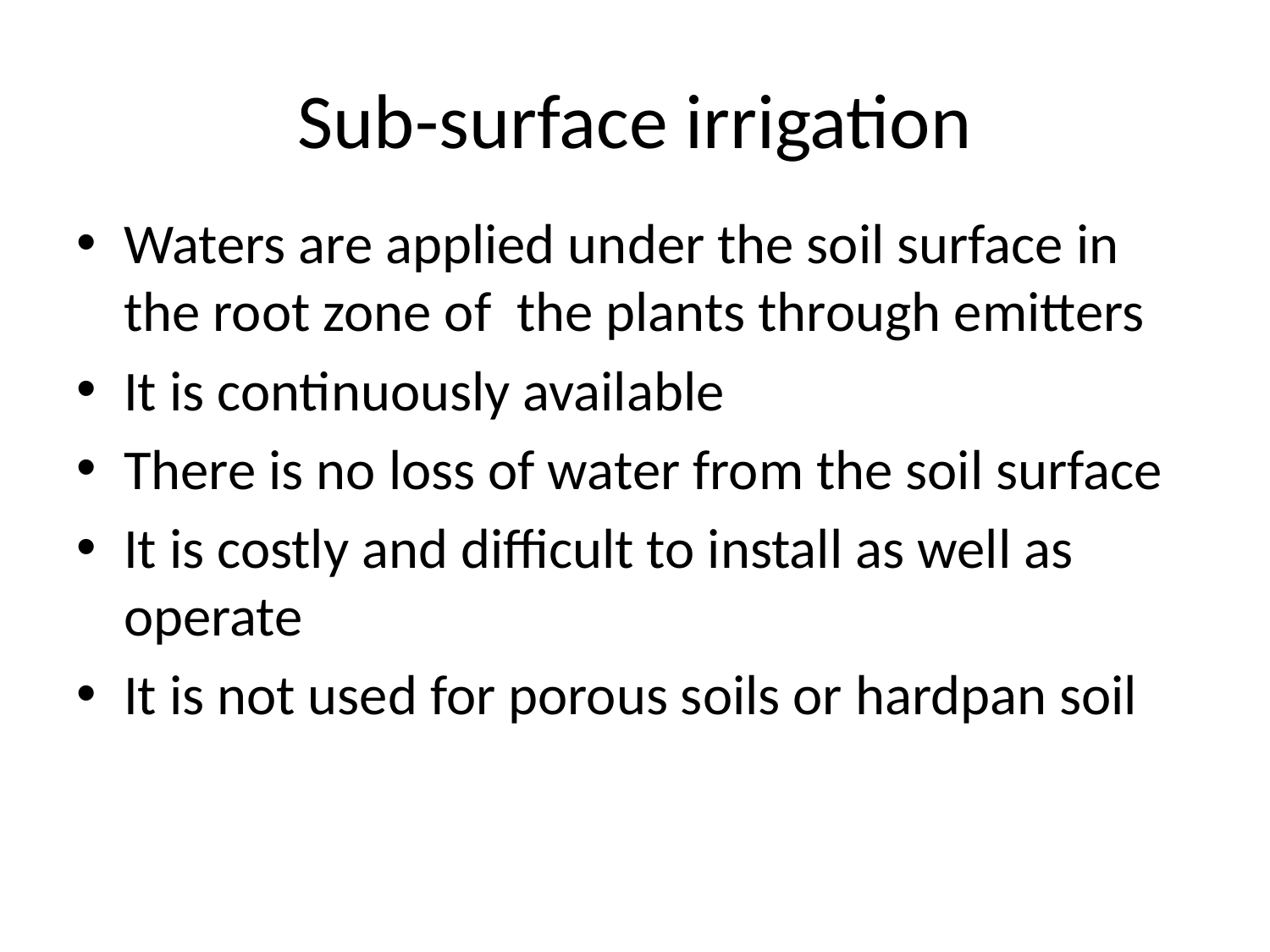

# Sub-surface irrigation
Waters are applied under the soil surface in the root zone of  the plants through emitters
It is continuously available
There is no loss of water from the soil surface
It is costly and difficult to install as well as operate
It is not used for porous soils or hardpan soil